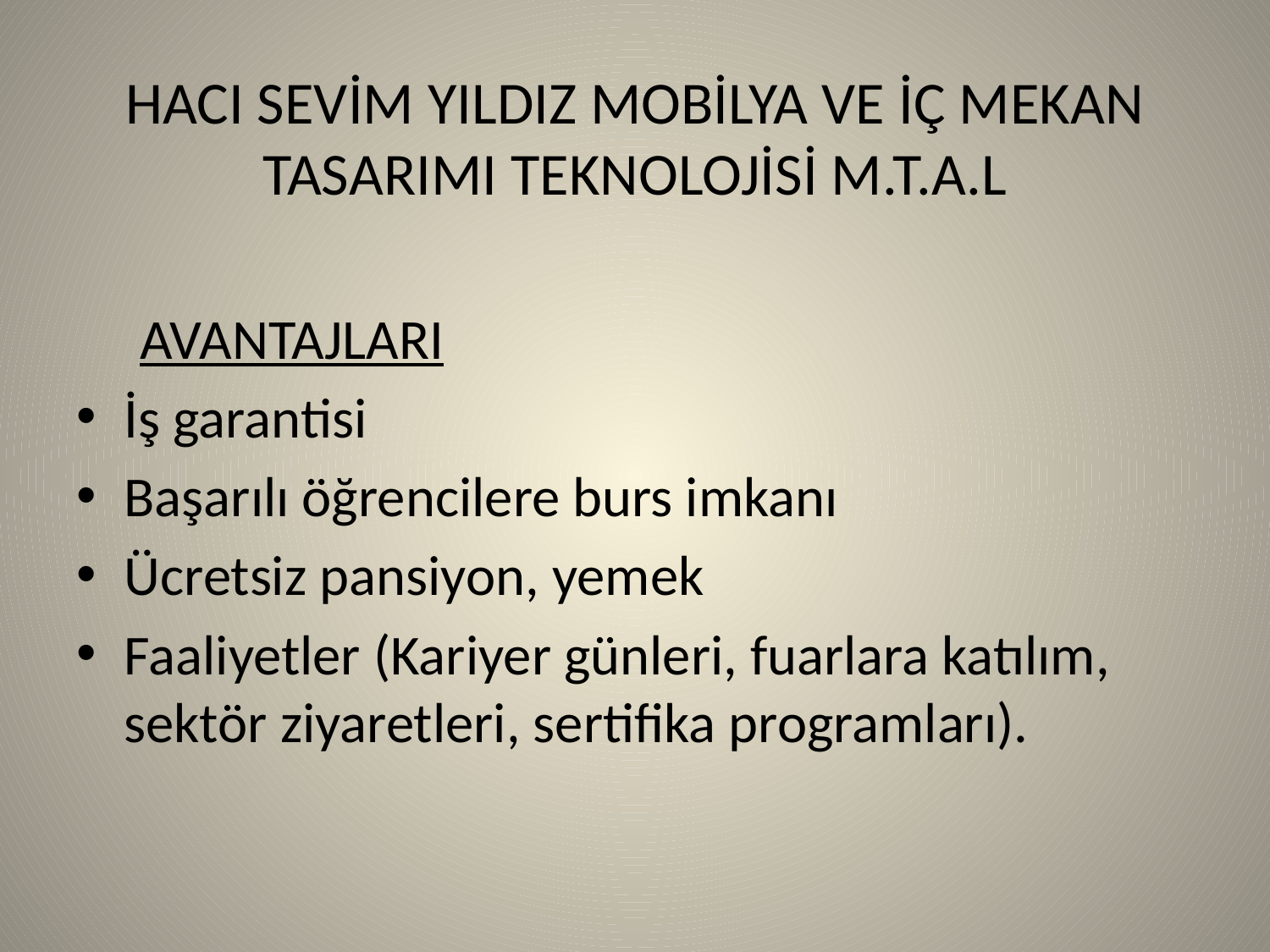

# HACI SEVİM YILDIZ MOBİLYA VE İÇ MEKAN TASARIMI TEKNOLOJİSİ M.T.A.L
     AVANTAJLARI
İş garantisi
Başarılı öğrencilere burs imkanı
Ücretsiz pansiyon, yemek
Faaliyetler (Kariyer günleri, fuarlara katılım, sektör ziyaretleri, sertifika programları).